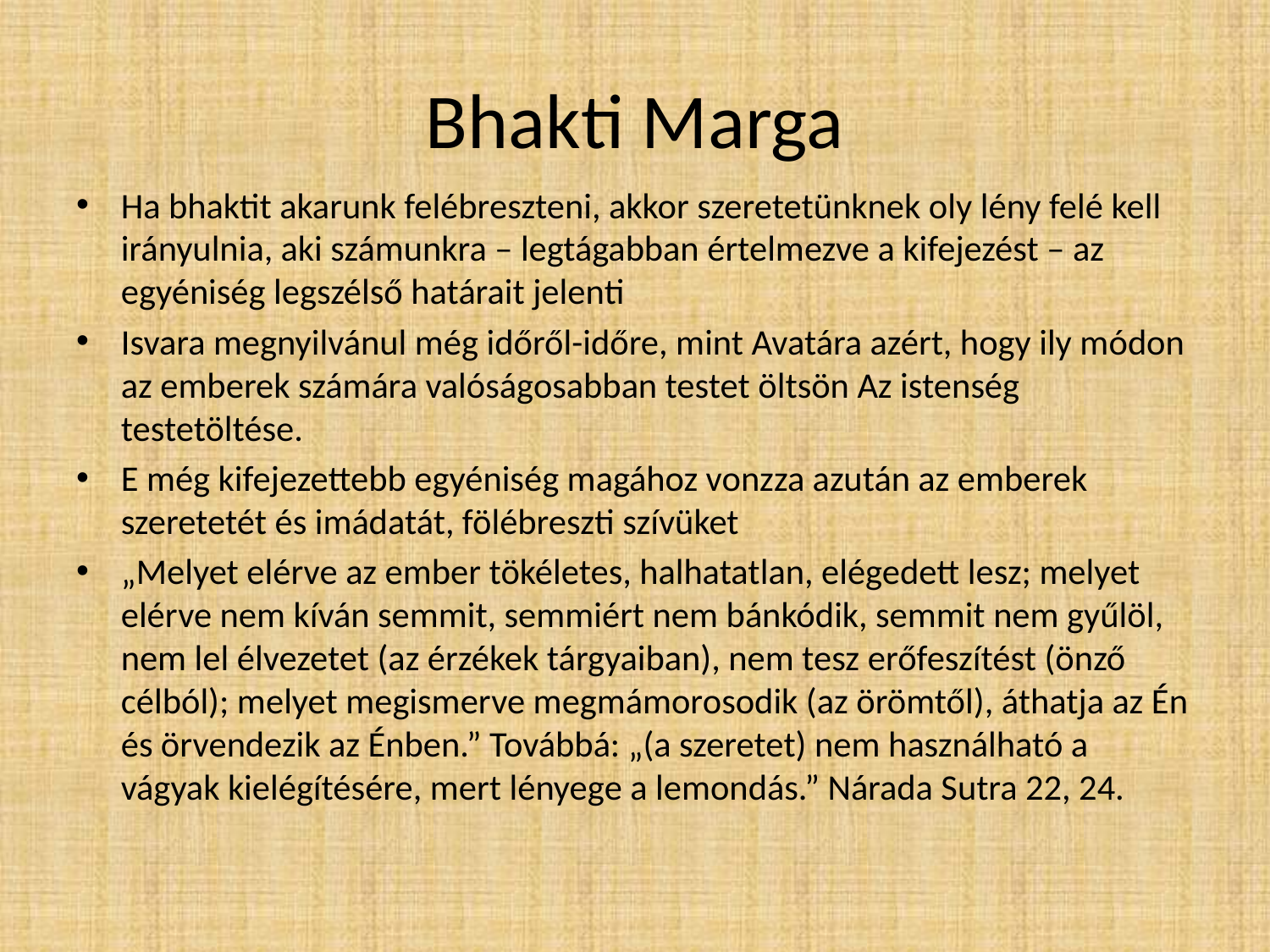

# Bhakti Marga
Ha bhaktit akarunk felébreszteni, akkor szeretetünknek oly lény felé kell irányulnia, aki számunkra – legtágabban értelmezve a kifejezést – az egyéniség legszélső határait jelenti
Isvara megnyilvánul még időről-időre, mint Avatára azért, hogy ily módon az emberek számára valóságosabban testet öltsön Az istenség testetöltése.
E még kifejezettebb egyéniség magához vonzza azután az emberek szeretetét és imádatát, fölébreszti szívüket
„Melyet elérve az ember tökéletes, halhatatlan, elégedett lesz; melyet elérve nem kíván semmit, semmiért nem bánkódik, semmit nem gyűlöl, nem lel élvezetet (az érzékek tárgyaiban), nem tesz erőfeszítést (önző célból); melyet megismerve megmámorosodik (az örömtől), áthatja az Én és örvendezik az Énben.” Továbbá: „(a szeretet) nem használható a vágyak kielégítésére, mert lényege a lemondás.” Nárada Sutra 22, 24.